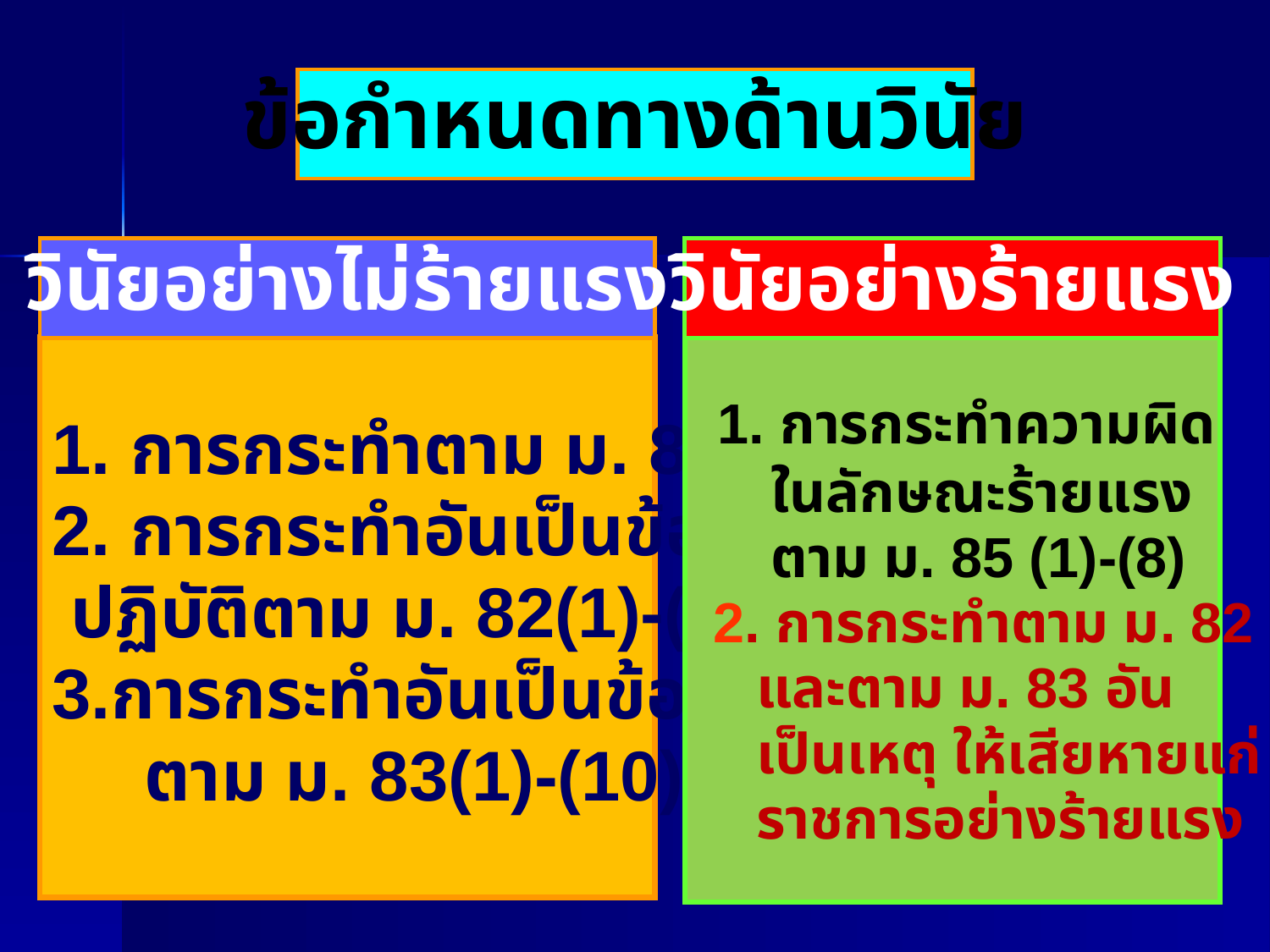

ข้อกำหนดทางด้านวินัย
วินัยอย่างไม่ร้ายแรง
วินัยอย่างร้ายแรง
1. การกระทำตาม ม. 81
2. การกระทำอันเป็นข้อ
 ปฏิบัติตาม ม. 82(1)-(11)
3.การกระทำอันเป็นข้อห้าม
     ตาม ม. 83(1)-(10)
 1. การกระทำความผิด
     ในลักษณะร้ายแรง
     ตาม ม. 85 (1)-(8)
 2. การกระทำตาม ม. 82
    และตาม ม. 83 อัน
    เป็นเหตุ ให้เสียหายแก่
    ราชการอย่างร้ายแรง